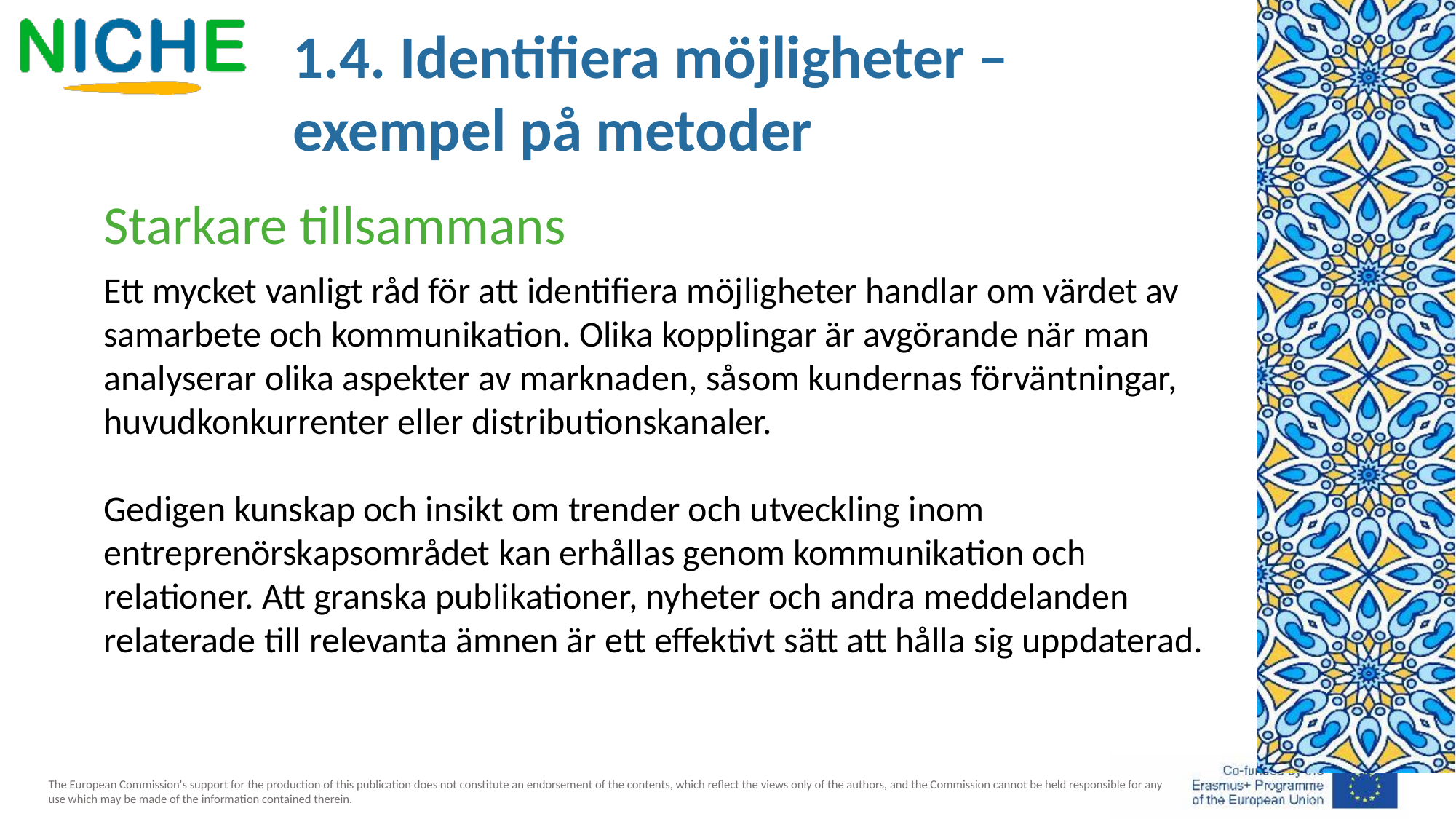

1.4. Identifiera möjligheter – exempel på metoder
Starkare tillsammans
Ett mycket vanligt råd för att identifiera möjligheter handlar om värdet av samarbete och kommunikation. Olika kopplingar är avgörande när man analyserar olika aspekter av marknaden, såsom kundernas förväntningar, huvudkonkurrenter eller distributionskanaler.

Gedigen kunskap och insikt om trender och utveckling inom entreprenörskapsområdet kan erhållas genom kommunikation och relationer. Att granska publikationer, nyheter och andra meddelanden relaterade till relevanta ämnen är ett effektivt sätt att hålla sig uppdaterad.